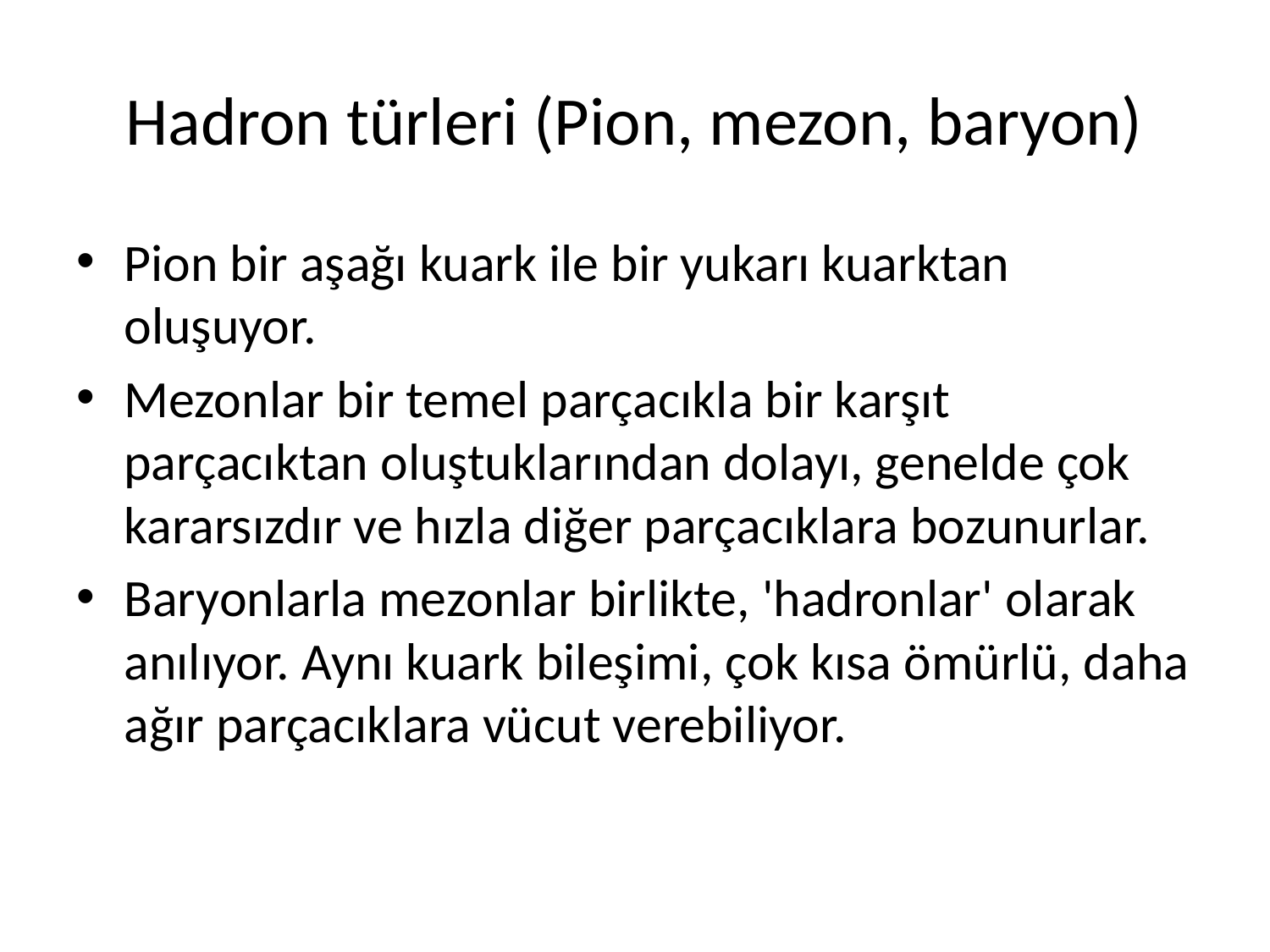

# Hadron türleri (Pion, mezon, baryon)
Pion bir aşağı kuark ile bir yukarı kuarktan oluşuyor.
Mezonlar bir temel parçacıkla bir karşıt parçacıktan oluştuklarından dolayı, genelde çok kararsızdır ve hızla diğer parçacıklara bozunurlar.
Baryonlarla mezonlar birlikte, 'hadronlar' olarak anılıyor. Aynı kuark bileşimi, çok kısa ömürlü, daha ağır parçacıklara vücut verebiliyor.